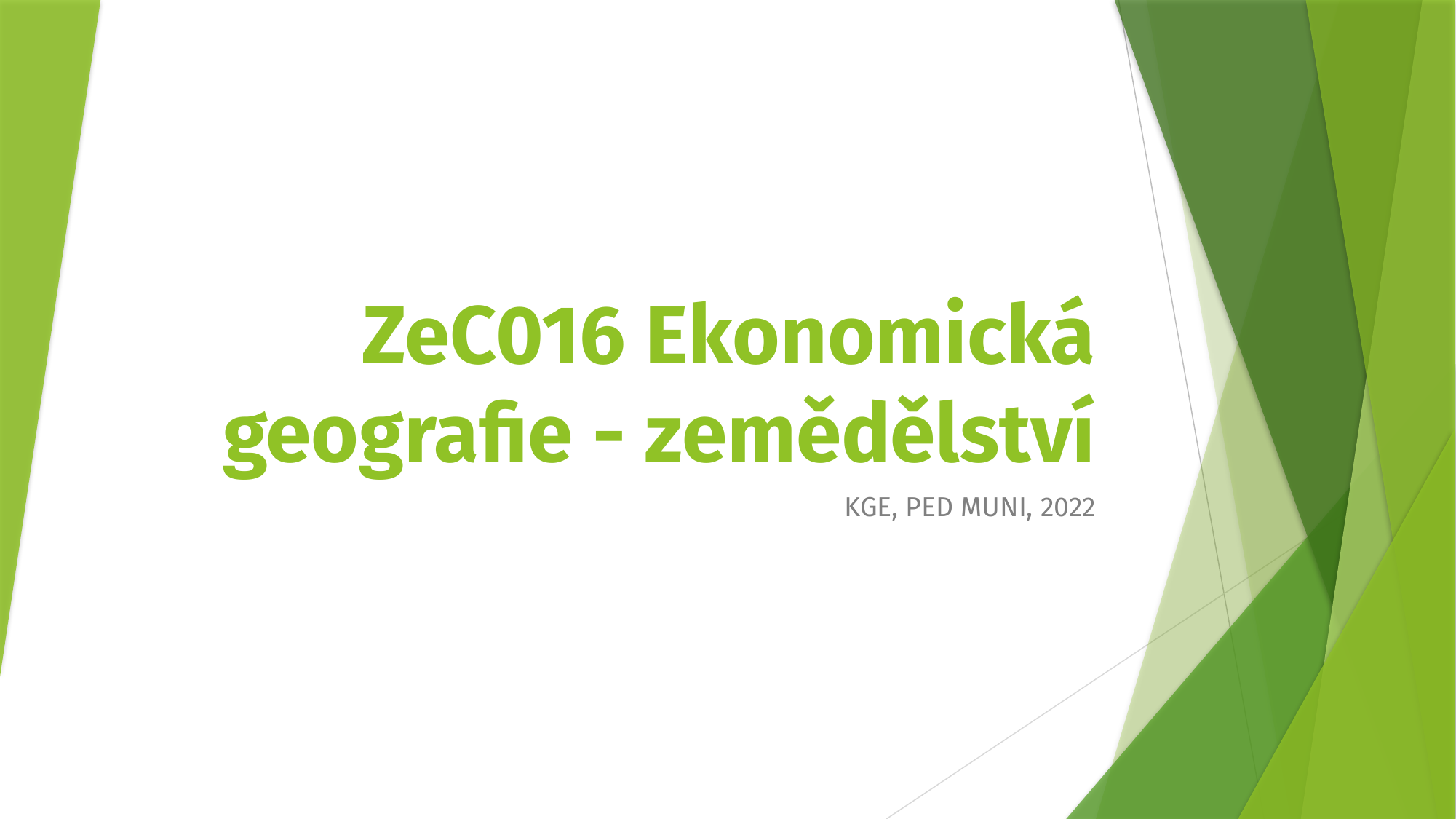

# ZeC016 Ekonomická geografie - zemědělství
KGE, PED MUNI, 2022